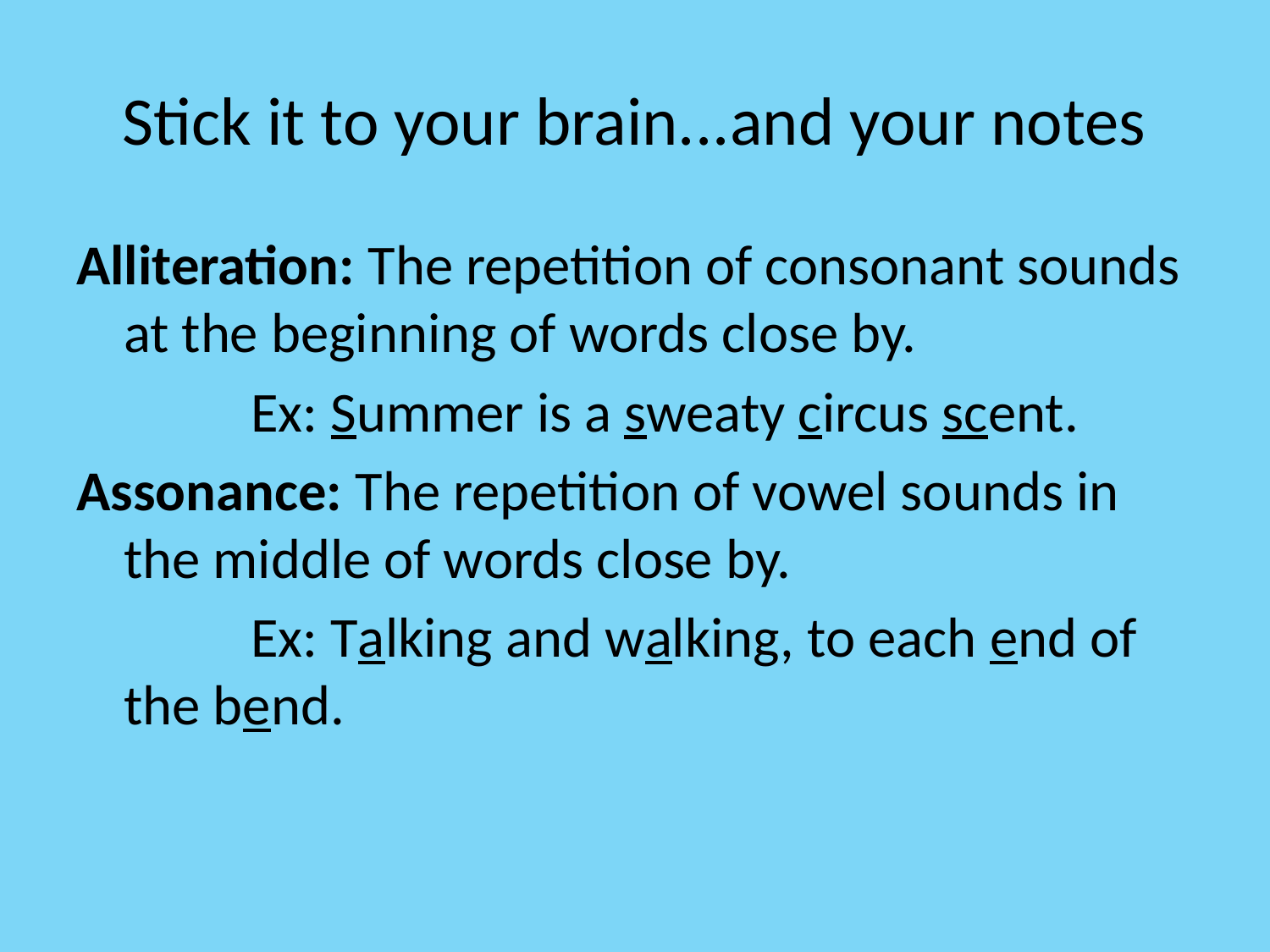

# Stick it to your brain...and your notes
Alliteration: The repetition of consonant sounds at the beginning of words close by.
		Ex: Summer is a sweaty circus scent.
Assonance: The repetition of vowel sounds in the middle of words close by.
		Ex: Talking and walking, to each end of the bend.